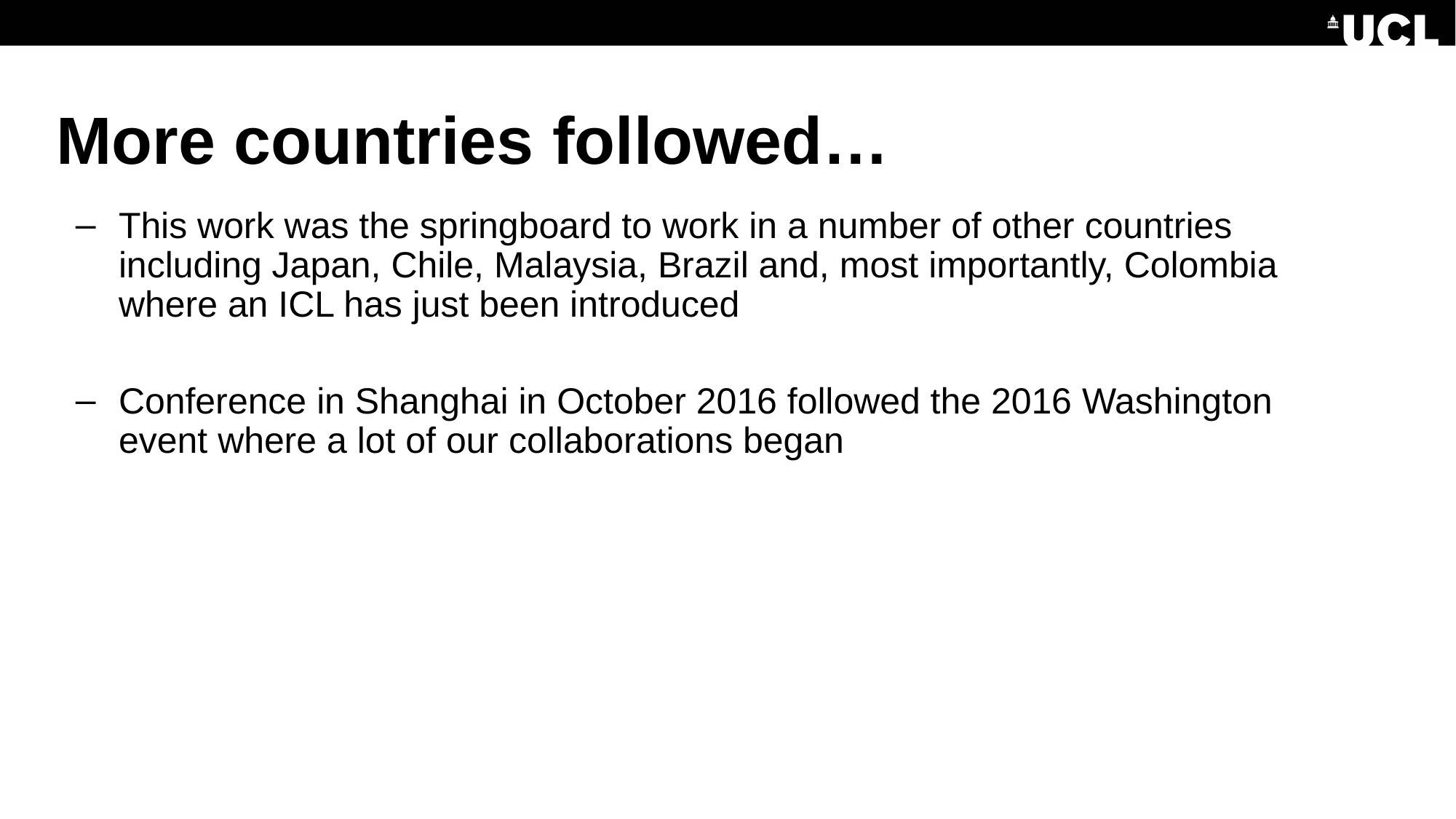

# More countries followed…
This work was the springboard to work in a number of other countries including Japan, Chile, Malaysia, Brazil and, most importantly, Colombia where an ICL has just been introduced

Conference in Shanghai in October 2016 followed the 2016 Washington event where a lot of our collaborations began